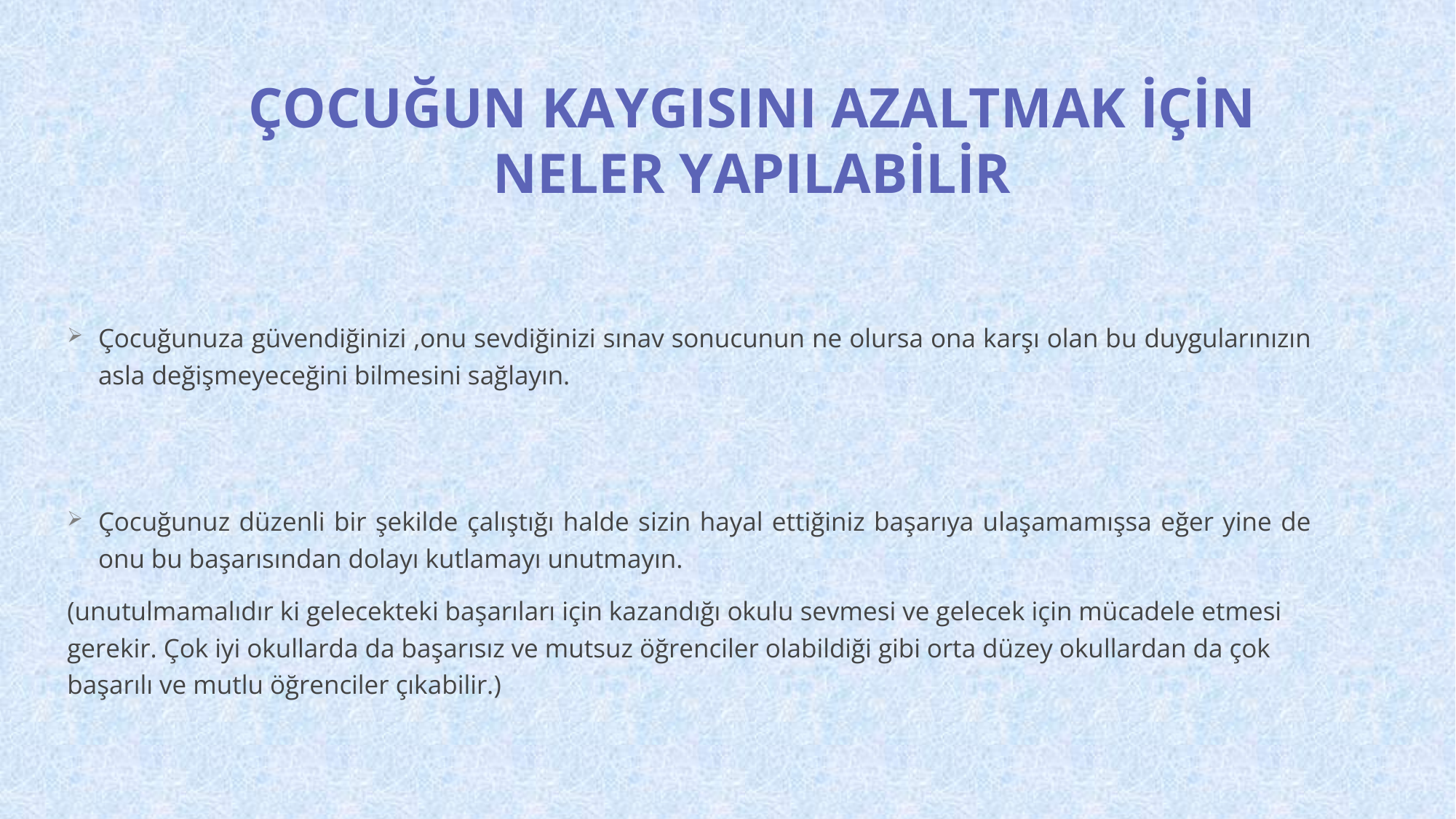

# Çocuğun Kaygısını Azaltmak İçin Neler Yapılabilir
Çocuğunuza güvendiğinizi ,onu sevdiğinizi sınav sonucunun ne olursa ona karşı olan bu duygularınızın asla değişmeyeceğini bilmesini sağlayın.

Çocuğunuz düzenli bir şekilde çalıştığı halde sizin hayal ettiğiniz başarıya ulaşamamışsa eğer yine de onu bu başarısından dolayı kutlamayı unutmayın.

(unutulmamalıdır ki gelecekteki başarıları için kazandığı okulu sevmesi ve gelecek için mücadele etmesi gerekir. Çok iyi okullarda da başarısız ve mutsuz öğrenciler olabildiği gibi orta düzey okullardan da çok başarılı ve mutlu öğrenciler çıkabilir.)